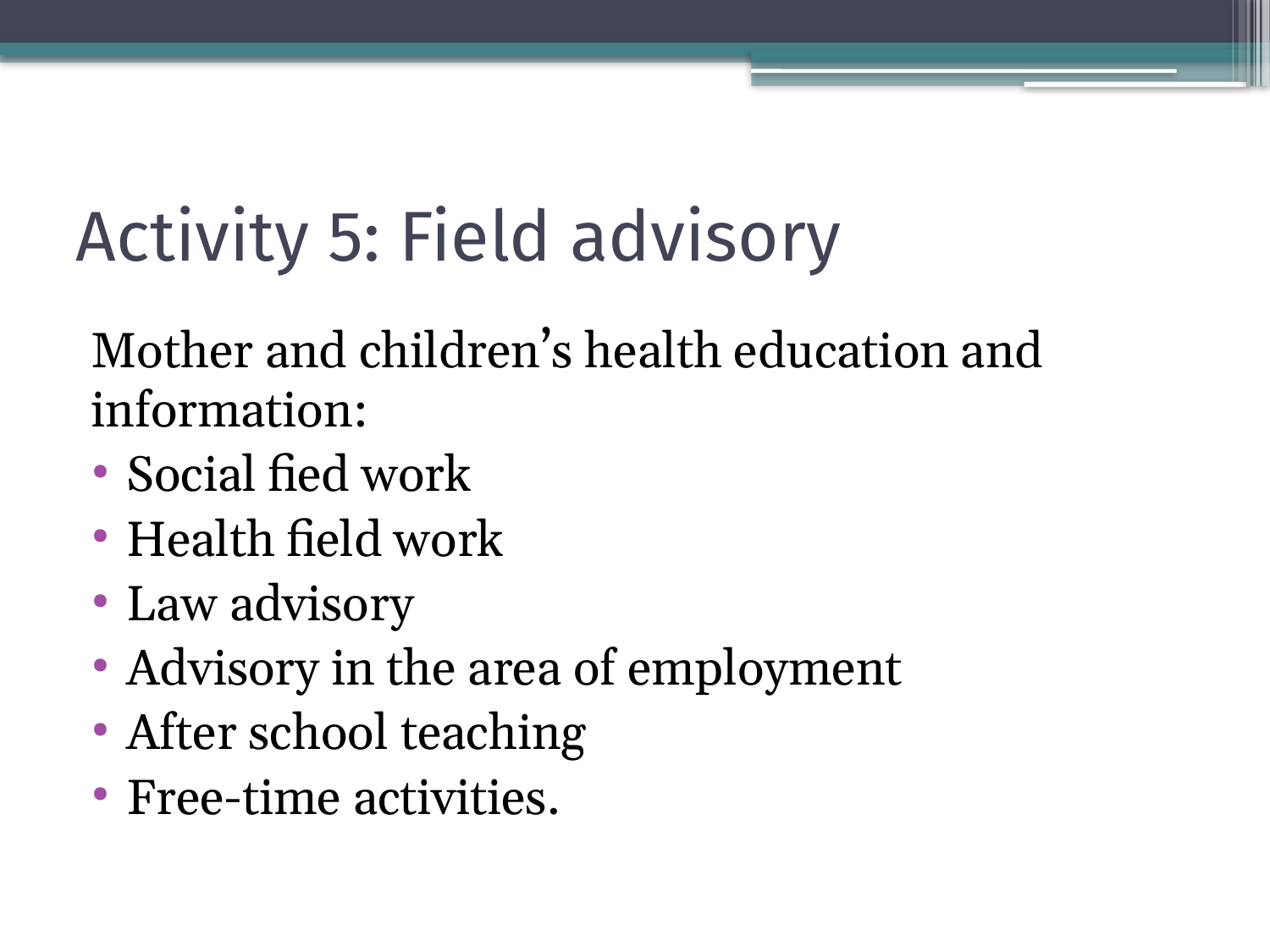

# Activity 5: Field advisory
Mother and children’s health education and information:
Social fied work
Health field work
Law advisory
Advisory in the area of employment
After school teaching
Free-time activities.